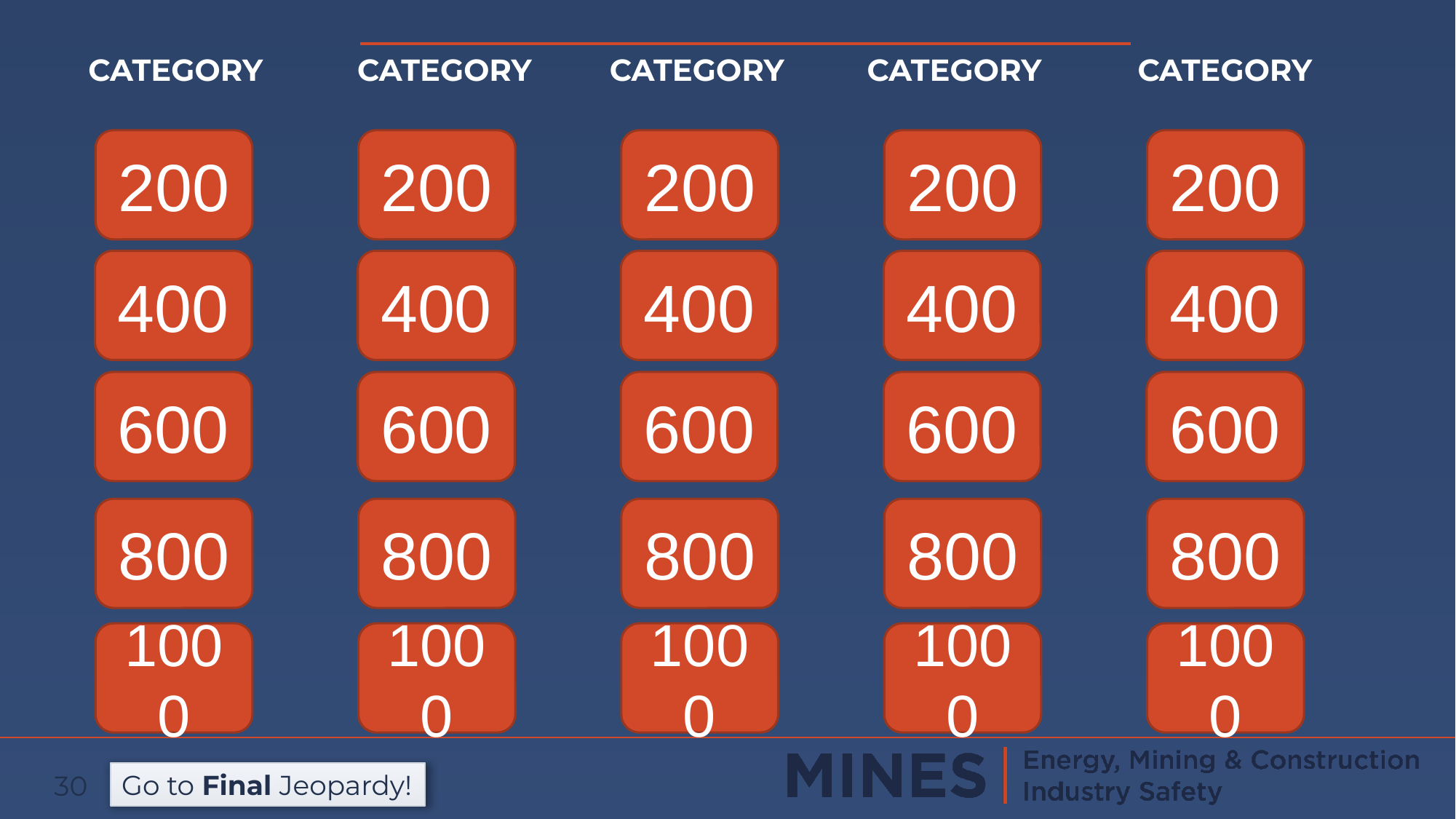

CATEGORY
CATEGORY
CATEGORY
CATEGORY
CATEGORY
200
200
200
200
200
400
400
400
400
400
600
600
600
600
600
800
800
800
800
800
1000
1000
1000
1000
1000
Go to Final Jeopardy!
30